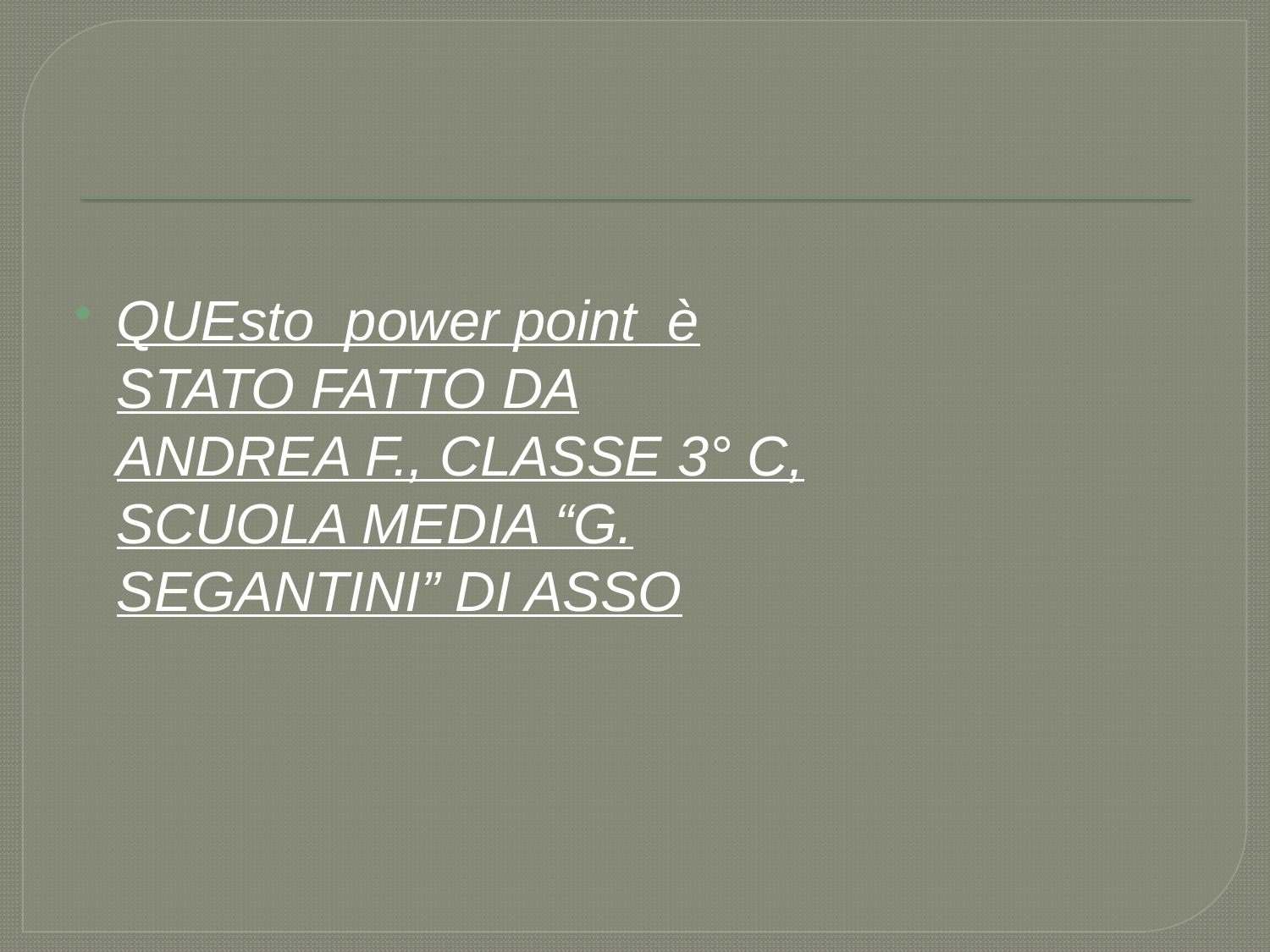

#
QUEsto  power point  è STATO FATTO DA ANDREA F., CLASSE 3° C, SCUOLA MEDIA “G. SEGANTINI” DI ASSO